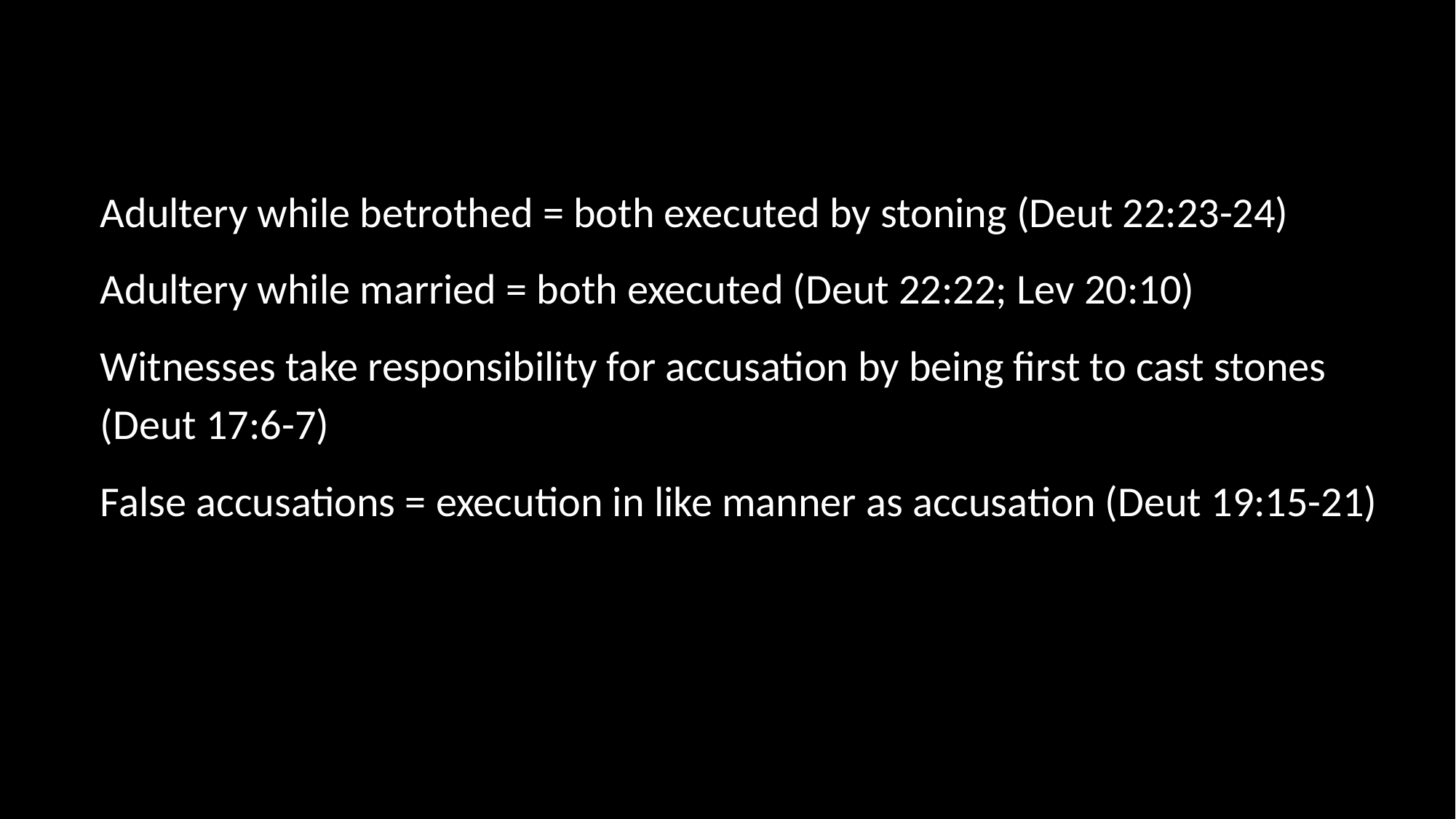

Adultery while betrothed = both executed by stoning (Deut 22:23-24)
Adultery while married = both executed (Deut 22:22; Lev 20:10)
Witnesses take responsibility for accusation by being first to cast stones (Deut 17:6-7)
False accusations = execution in like manner as accusation (Deut 19:15-21)